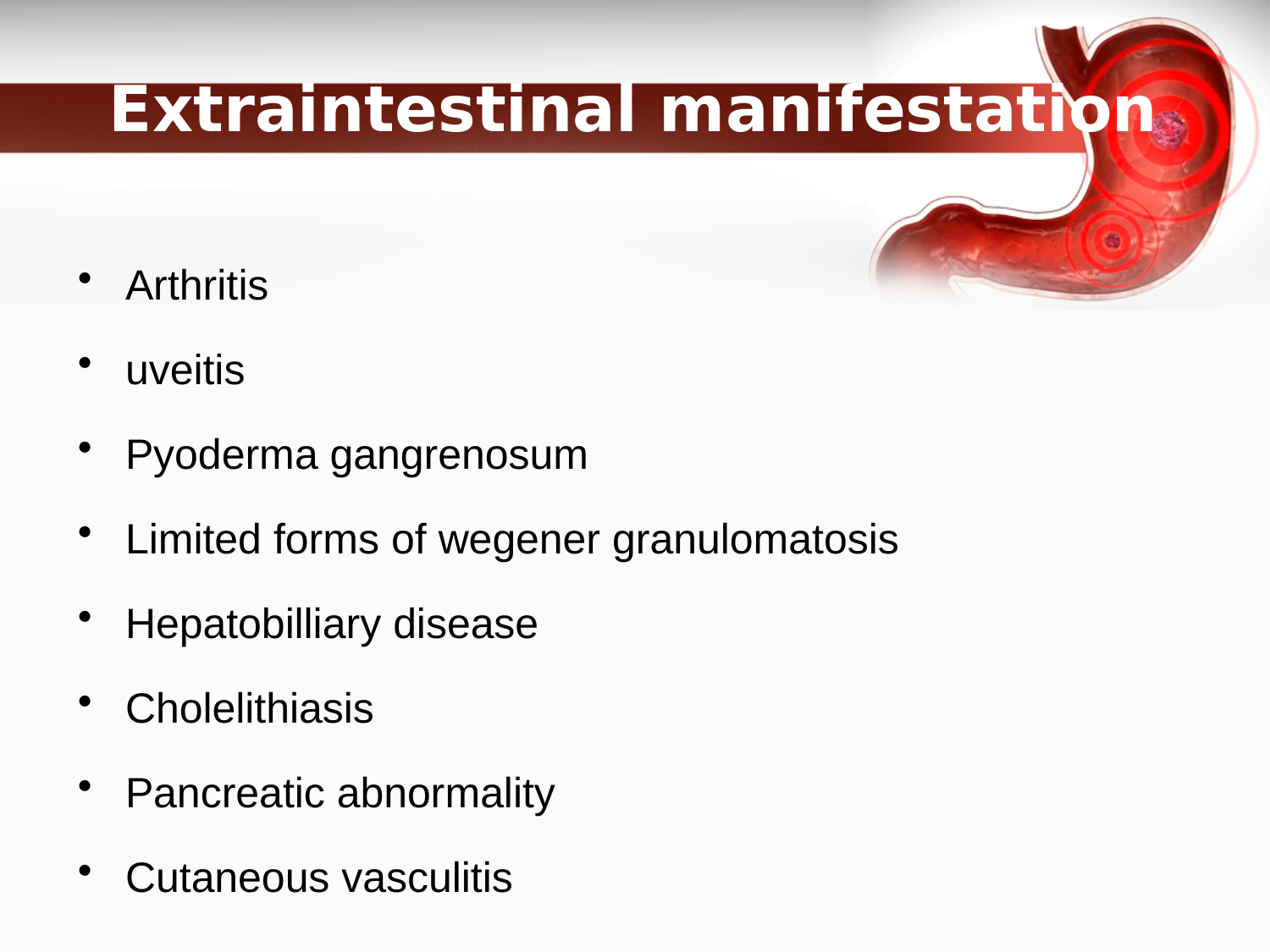

# Extraintestinal manifestation
Arthritis
uveitis
Pyoderma gangrenosum
Limited forms of wegener granulomatosis
Hepatobilliary disease
Cholelithiasis
Pancreatic abnormality
Cutaneous vasculitis